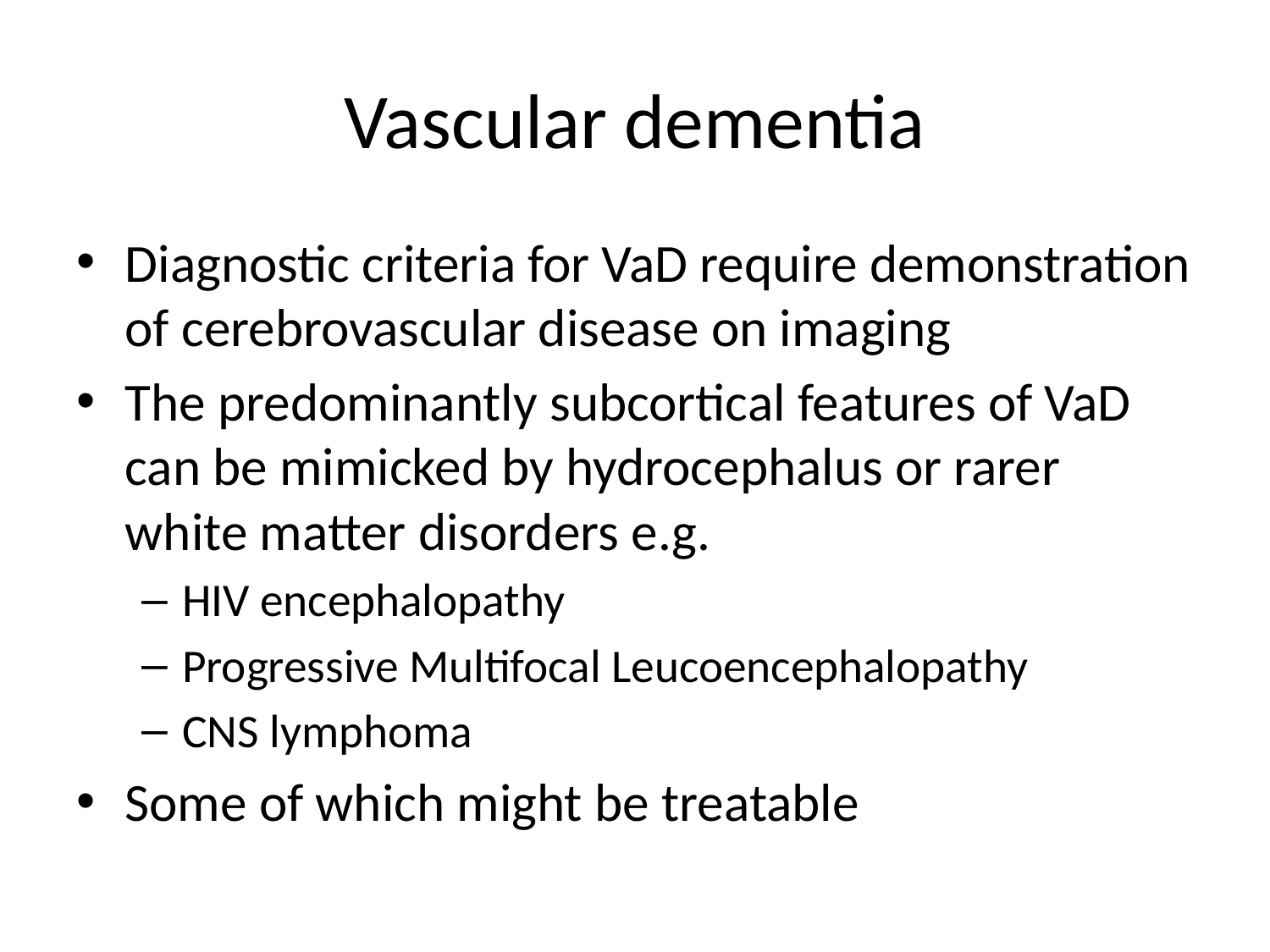

# Vascular dementia
Diagnostic criteria for VaD require demonstration of cerebrovascular disease on imaging
The predominantly subcortical features of VaD can be mimicked by hydrocephalus or rarer white matter disorders e.g.
HIV encephalopathy
Progressive Multifocal Leucoencephalopathy
CNS lymphoma
Some of which might be treatable